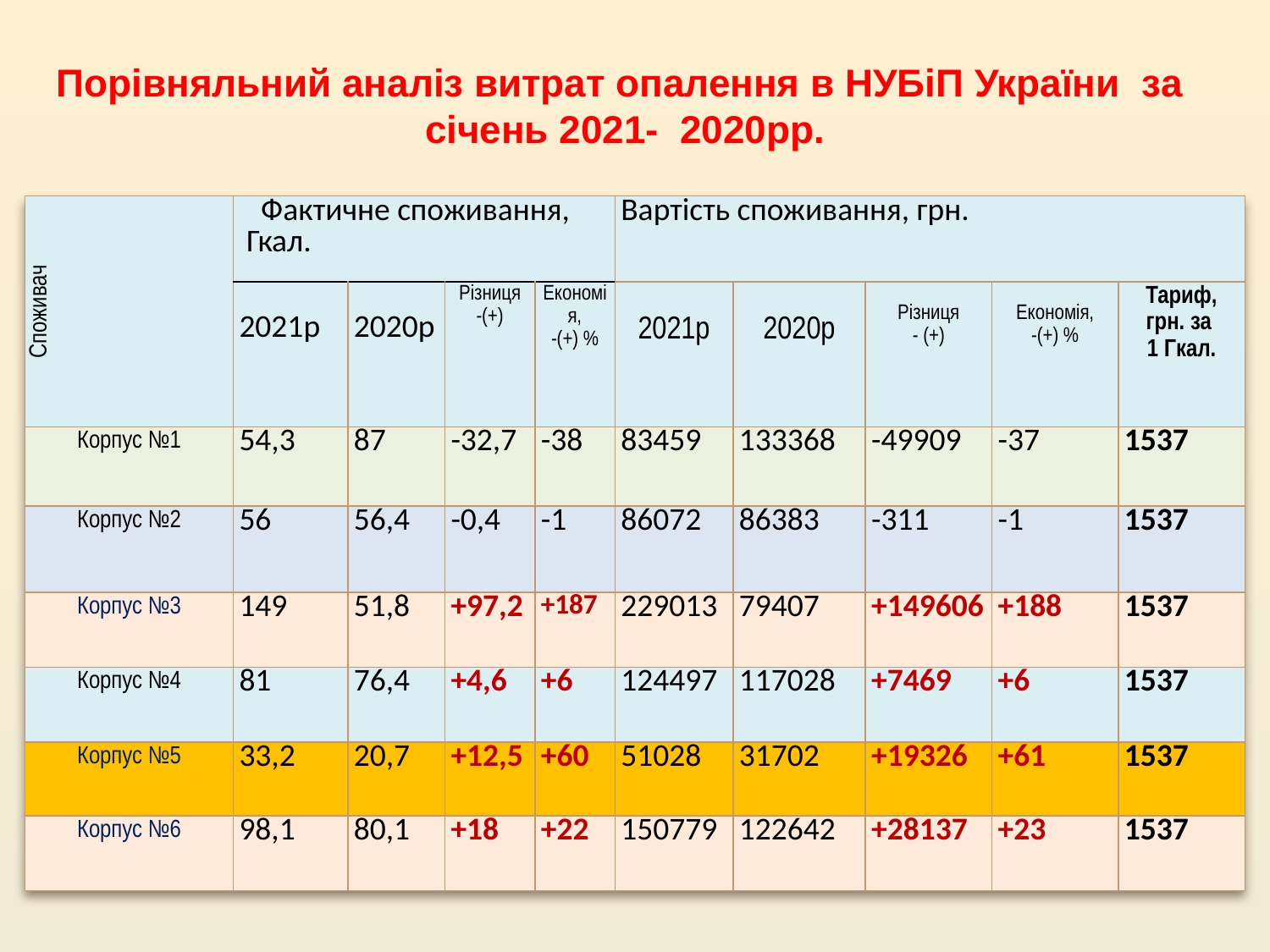

# Порівняльний аналіз витрат опалення в НУБіП України  за  січень 2021-  2020рр.
| Споживач | Фактичне споживання, Гкал. |  |  |  | Вартість споживання, грн. |  |  |  |  |
| --- | --- | --- | --- | --- | --- | --- | --- | --- | --- |
|  | 2021р | 2020р | Різниця -(+) | Економія, -(+) % | 2021р | 2020р | Різниця - (+) | Економія, -(+) % | Тариф, грн. за 1 Гкал. |
| Корпус №1 | 54,3 | 87 | -32,7 | -38 | 83459 | 133368 | -49909 | -37 | 1537 |
| Корпус №2 | 56 | 56,4 | -0,4 | -1 | 86072 | 86383 | -311 | -1 | 1537 |
| Корпус №3 | 149 | 51,8 | +97,2 | +187 | 229013 | 79407 | +149606 | +188 | 1537 |
| Корпус №4 | 81 | 76,4 | +4,6 | +6 | 124497 | 117028 | +7469 | +6 | 1537 |
| Корпус №5 | 33,2 | 20,7 | +12,5 | +60 | 51028 | 31702 | +19326 | +61 | 1537 |
| Корпус №6 | 98,1 | 80,1 | +18 | +22 | 150779 | 122642 | +28137 | +23 | 1537 |